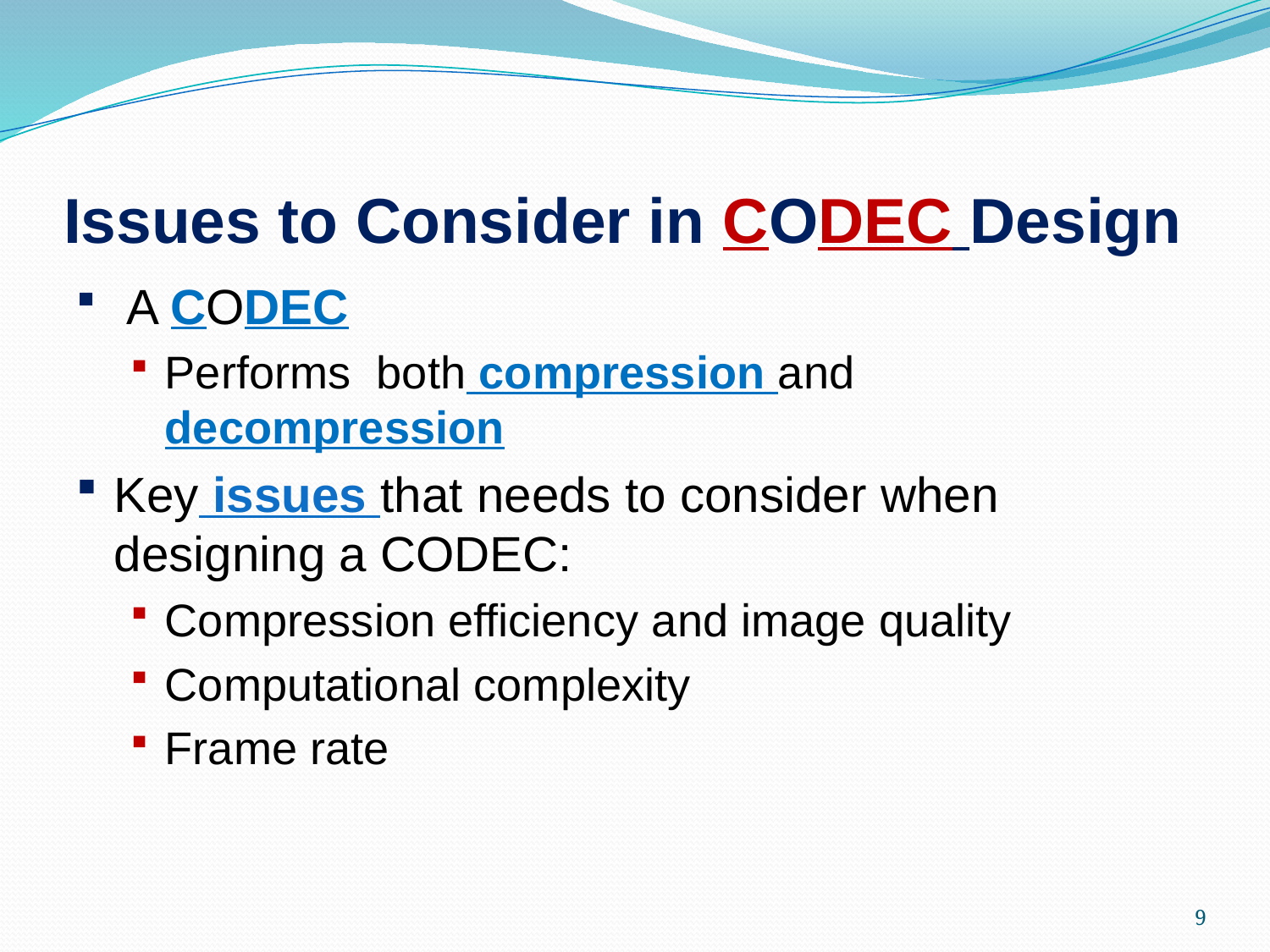

# Issues to Consider in CODEC Design
 A CODEC
Performs  both compression and decompression
Key issues that needs to consider when designing a CODEC:
Compression efficiency and image quality
Computational complexity
Frame rate

9